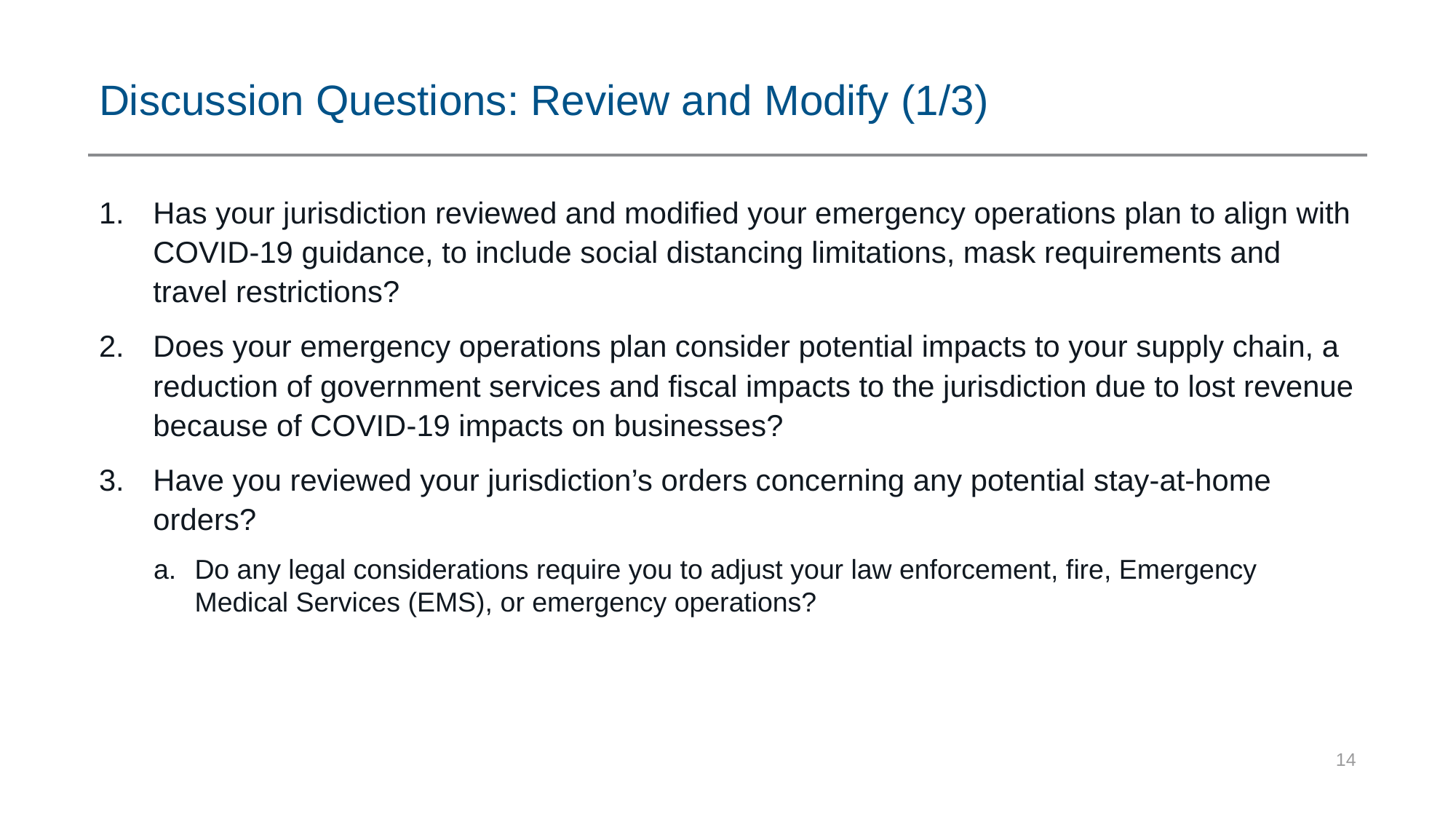

# Discussion Questions: Review and Modify (1/3)
Has your jurisdiction reviewed and modified your emergency operations plan to align with COVID-19 guidance, to include social distancing limitations, mask requirements and travel restrictions?
Does your emergency operations plan consider potential impacts to your supply chain, a reduction of government services and fiscal impacts to the jurisdiction due to lost revenue because of COVID-19 impacts on businesses?
Have you reviewed your jurisdiction’s orders concerning any potential stay-at-home orders?
Do any legal considerations require you to adjust your law enforcement, fire, Emergency Medical Services (EMS), or emergency operations?
14